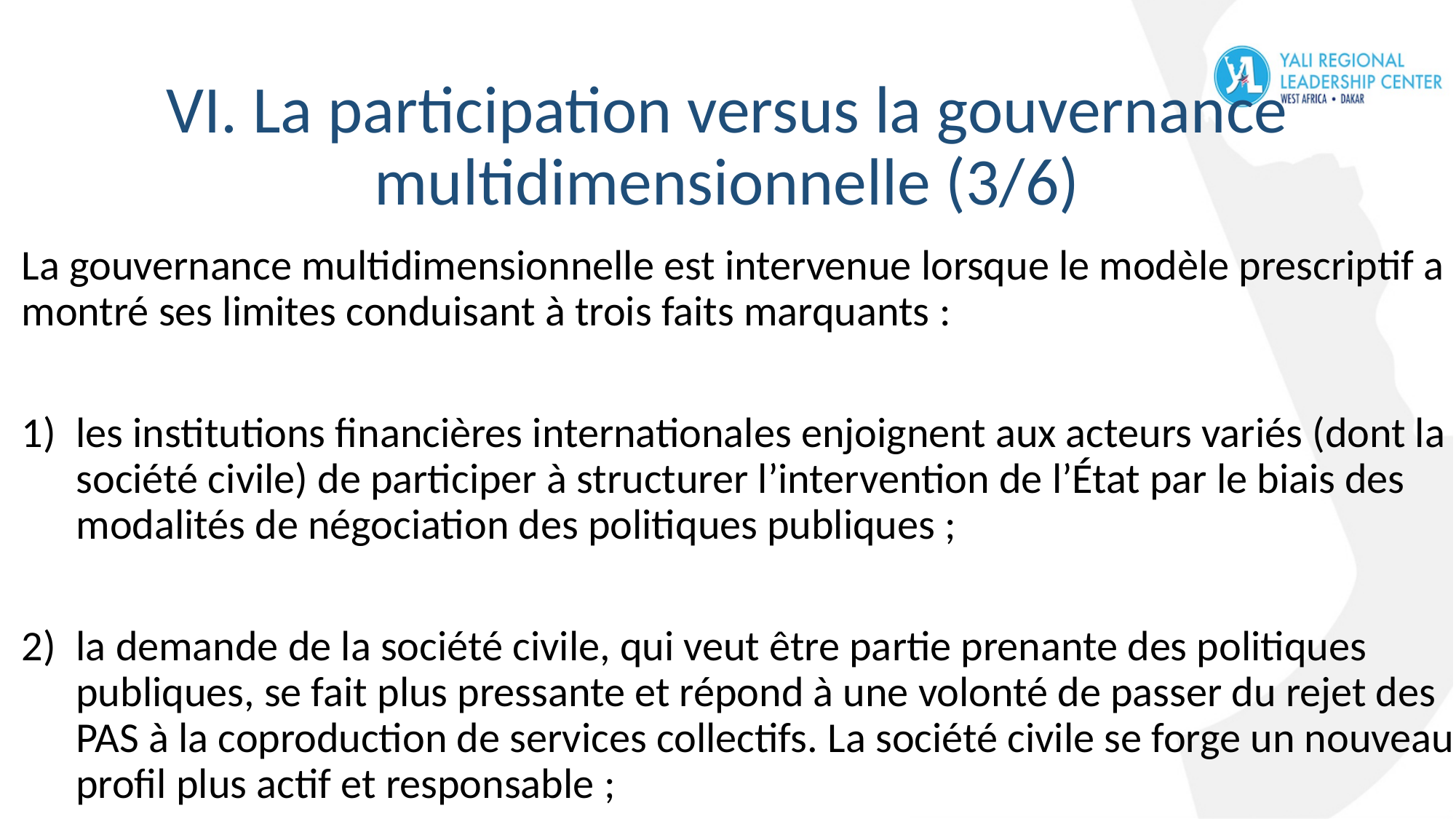

# VI. La participation versus la gouvernance multidimensionnelle (3/6)
La gouvernance multidimensionnelle est intervenue lorsque le modèle prescriptif a montré ses limites conduisant à trois faits marquants :

les institutions financières internationales enjoignent aux acteurs variés (dont la société civile) de participer à structurer l’intervention de l’État par le biais des modalités de négociation des politiques publiques ;

la demande de la société civile, qui veut être partie prenante des politiques publiques, se fait plus pressante et répond à une volonté de passer du rejet des PAS à la coproduction de services collectifs. La société civile se forge un nouveau profil plus actif et responsable ;